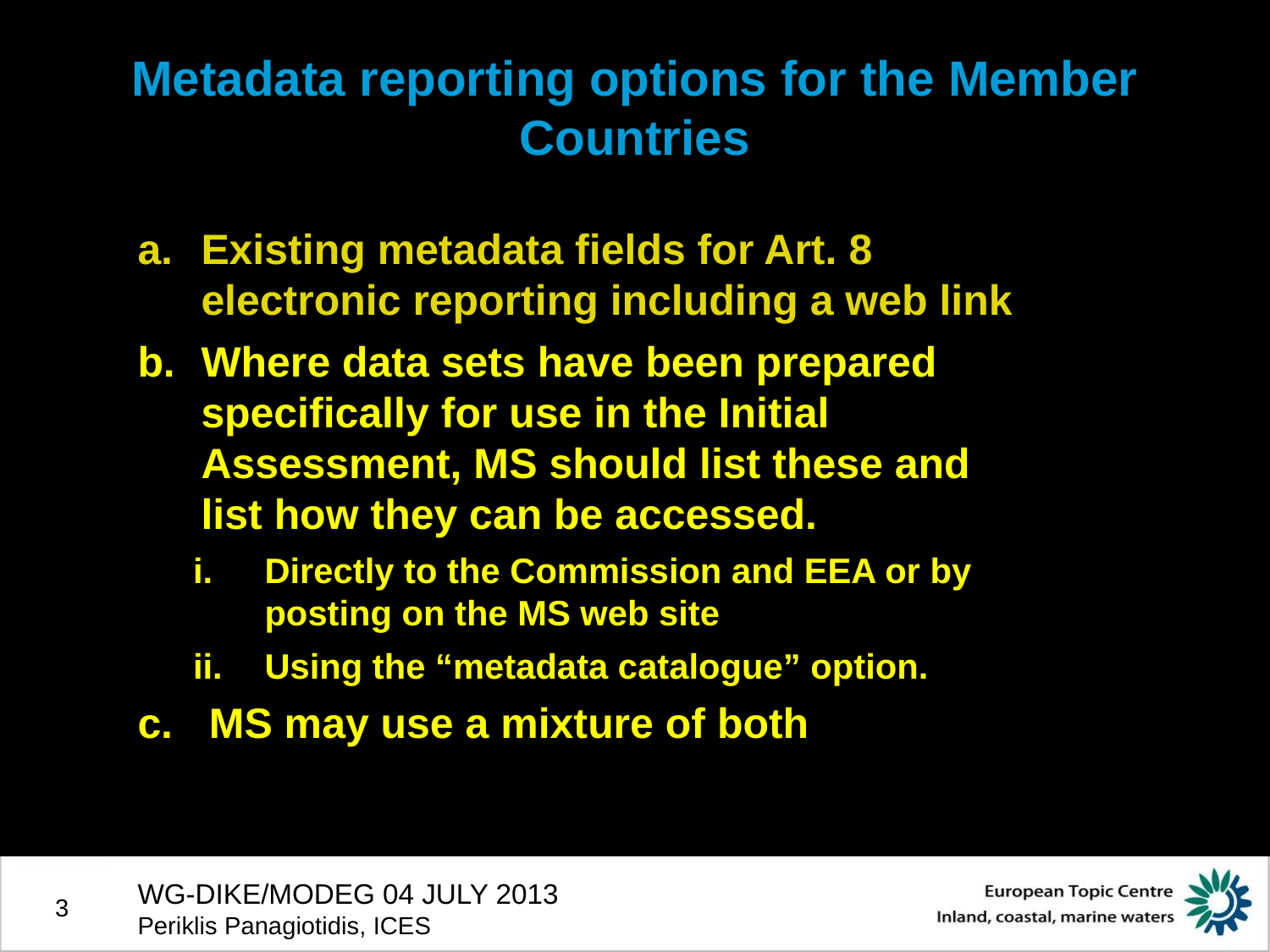

# Metadata reporting options for the Member Countries
Existing metadata fields for Art. 8 electronic reporting including a web link
Where data sets have been prepared specifically for use in the Initial Assessment, MS should list these and list how they can be accessed.
Directly to the Commission and EEA or by posting on the MS web site
Using the “metadata catalogue” option.
MS may use a mixture of both
WG-DIKE/MODEG 04 JULY 2013
Periklis Panagiotidis, ICES